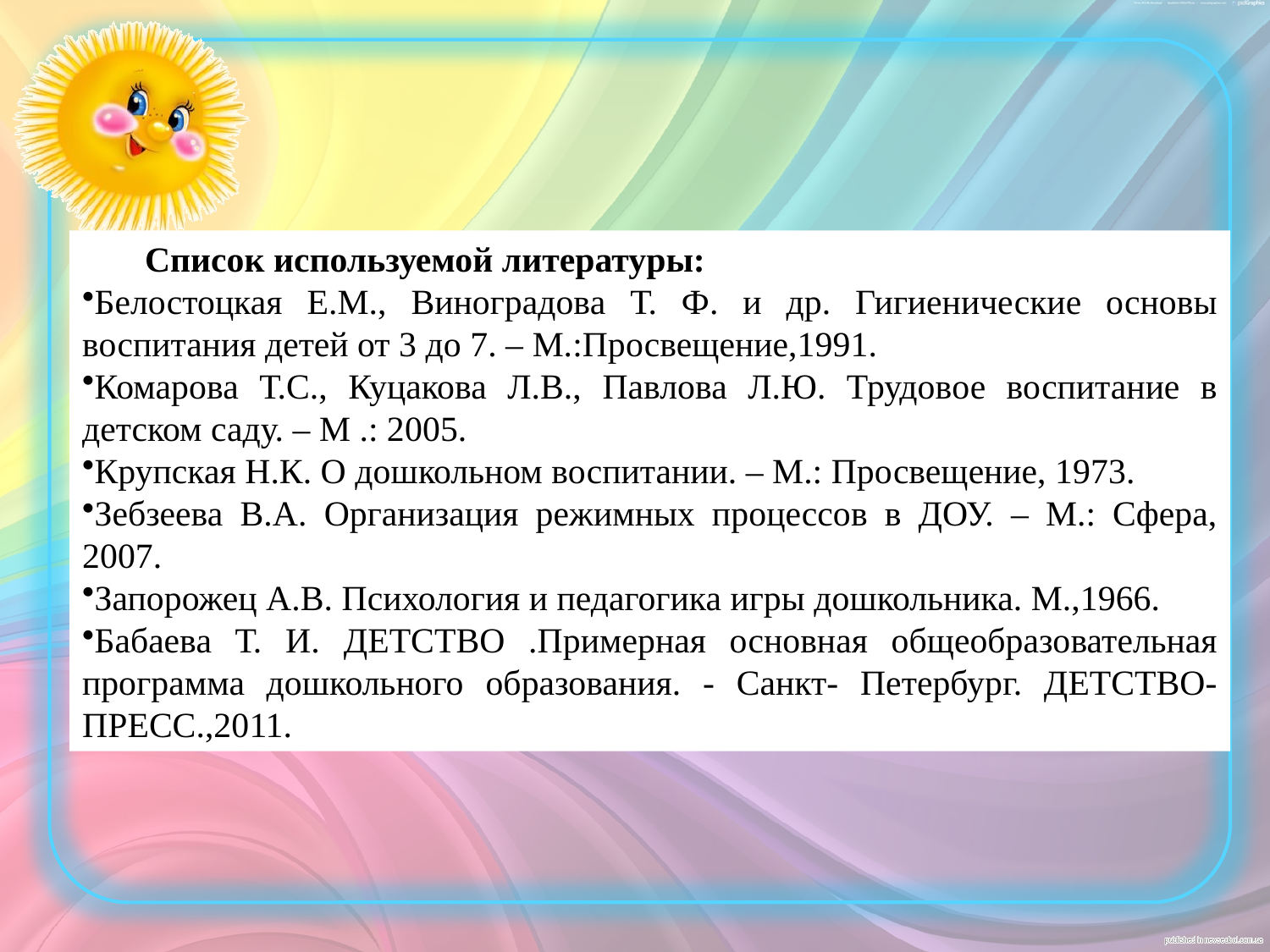

Список используемой литературы:
Белостоцкая Е.М., Виноградова Т. Ф. и др. Гигиенические основы воспитания детей от 3 до 7. – М.:Просвещение,1991.
Комарова Т.С., Куцакова Л.В., Павлова Л.Ю. Трудовое воспитание в детском саду. – М .: 2005.
Крупская Н.К. О дошкольном воспитании. – М.: Просвещение, 1973.
Зебзеева В.А. Организация режимных процессов в ДОУ. – М.: Сфера, 2007.
Запорожец А.В. Психология и педагогика игры дошкольника. М.,1966.
Бабаева Т. И. ДЕТСТВО .Примерная основная общеобразовательная программа дошкольного образования. - Санкт- Петербург. ДЕТСТВО-ПРЕСС.,2011.